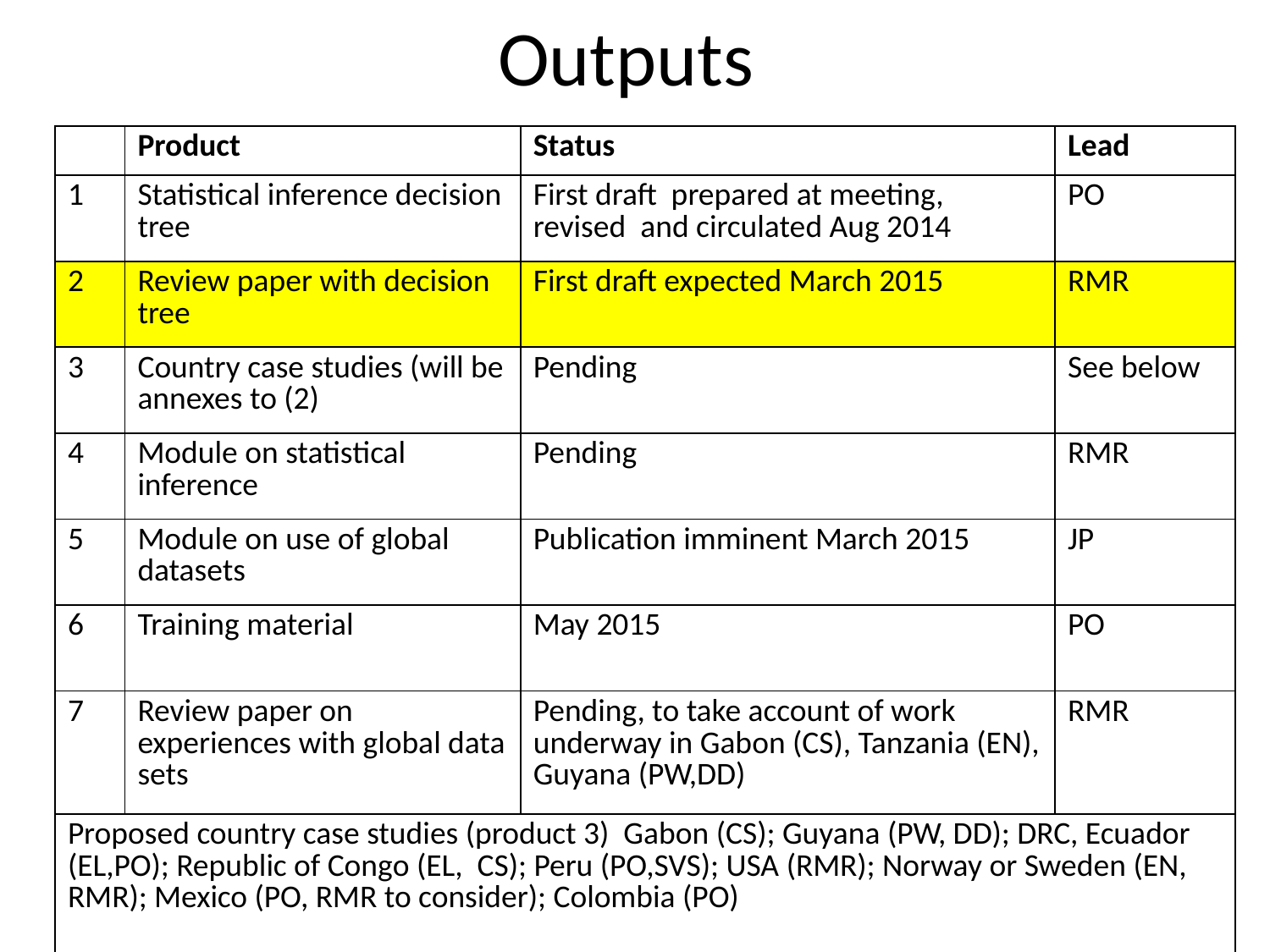

# Outputs
|  | Product | Status | Lead |
| --- | --- | --- | --- |
| 1 | Statistical inference decision tree | First draft prepared at meeting, revised and circulated Aug 2014 | PO |
| 2 | Review paper with decision tree | First draft expected March 2015 | RMR |
| 3 | Country case studies (will be annexes to (2) | Pending | See below |
| 4 | Module on statistical inference | Pending | RMR |
| 5 | Module on use of global datasets | Publication imminent March 2015 | JP |
| 6 | Training material | May 2015 | PO |
| 7 | Review paper on experiences with global data sets | Pending, to take account of work underway in Gabon (CS), Tanzania (EN), Guyana (PW,DD) | RMR |
| Proposed country case studies (product 3) Gabon (CS); Guyana (PW, DD); DRC, Ecuador (EL,PO); Republic of Congo (EL, CS); Peru (PO,SVS); USA (RMR); Norway or Sweden (EN, RMR); Mexico (PO, RMR to consider); Colombia (PO) |  |  |  |